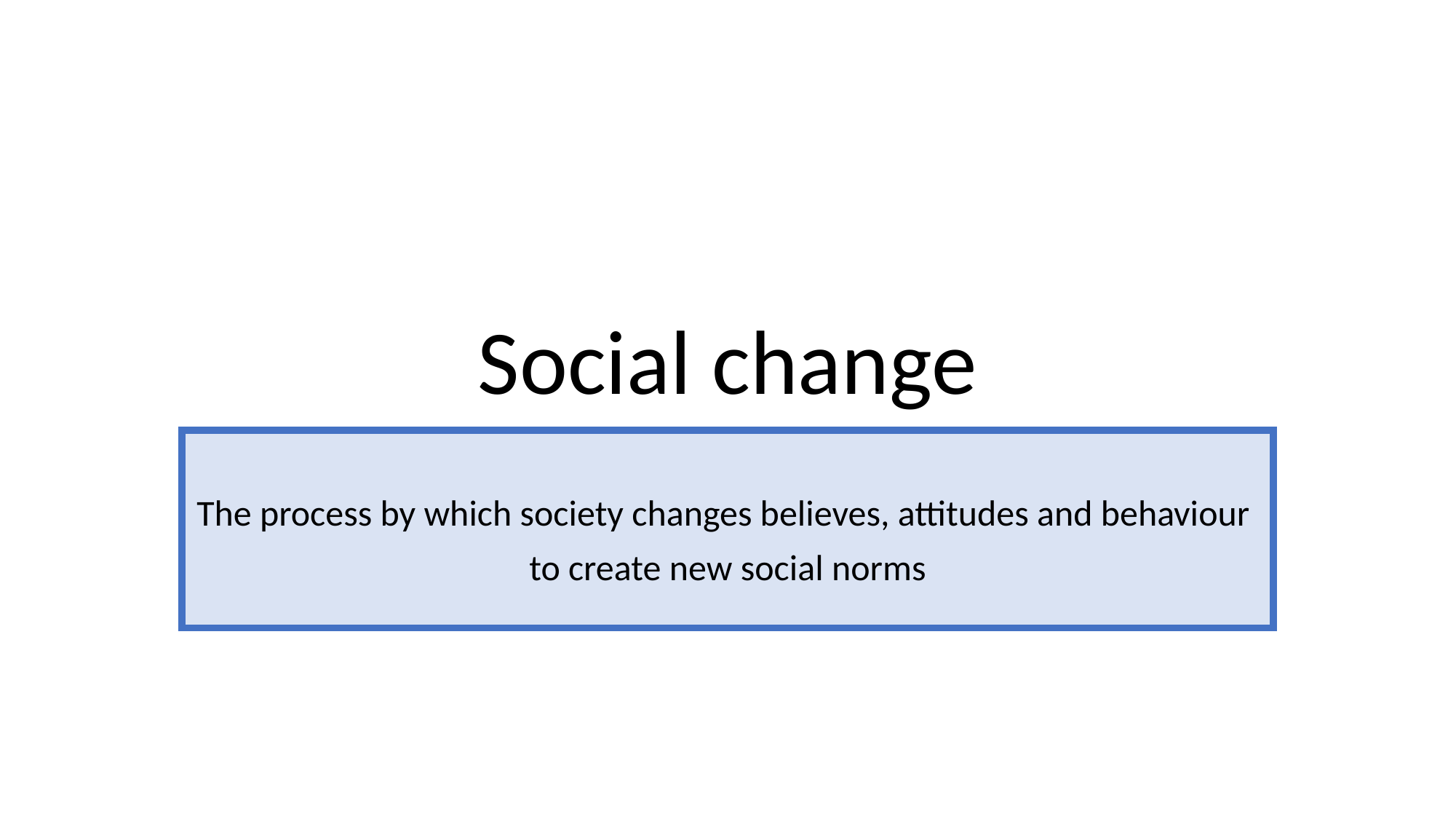

# Social change

The process by which society changes believes, attitudes and behaviour
to create new social norms